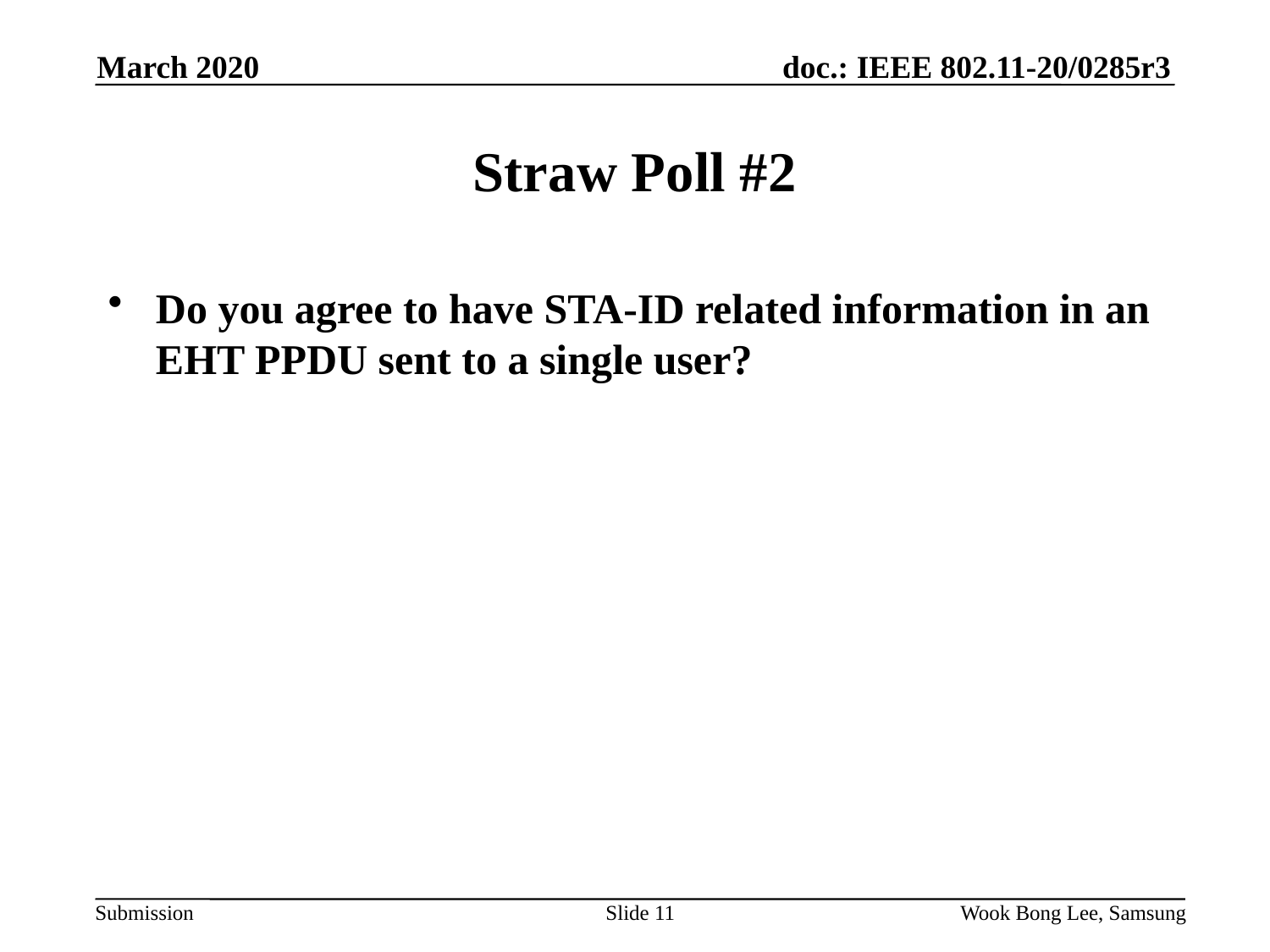

March 2020
# Straw Poll #2
Do you agree to have STA-ID related information in an EHT PPDU sent to a single user?

Slide 11
Wook Bong Lee, Samsung